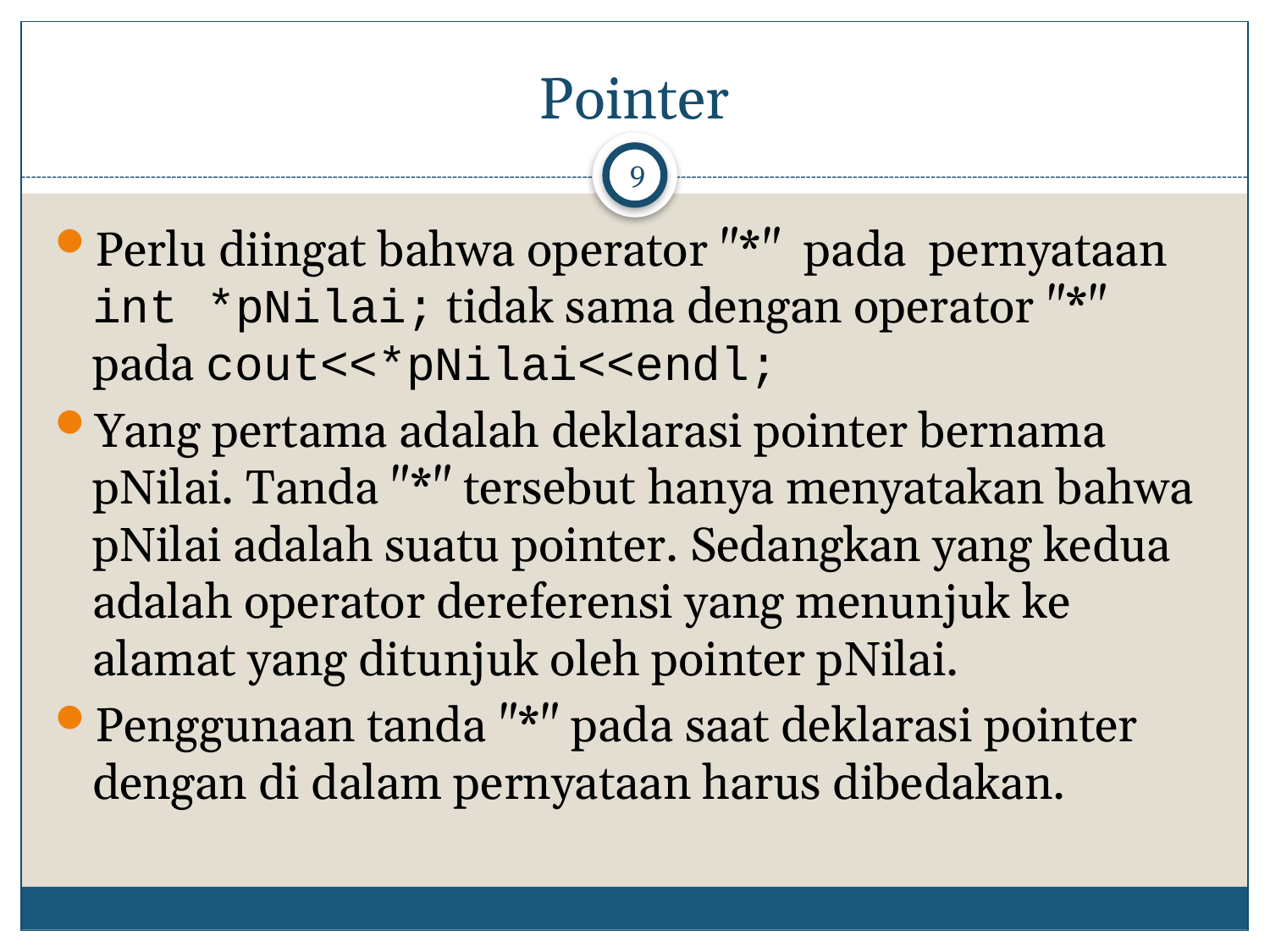

# Pointer
9
Perlu diingat bahwa operator "*"  pada  pernyataan int *pNilai; tidak sama dengan operator "*" pada cout<<*pNilai<<endl;
Yang pertama adalah deklarasi pointer bernama pNilai. Tanda "*" tersebut hanya menyatakan bahwa pNilai adalah suatu pointer. Sedangkan yang kedua adalah operator dereferensi yang menunjuk ke alamat yang ditunjuk oleh pointer pNilai.
Penggunaan tanda "*" pada saat deklarasi pointer dengan di dalam pernyataan harus dibedakan.